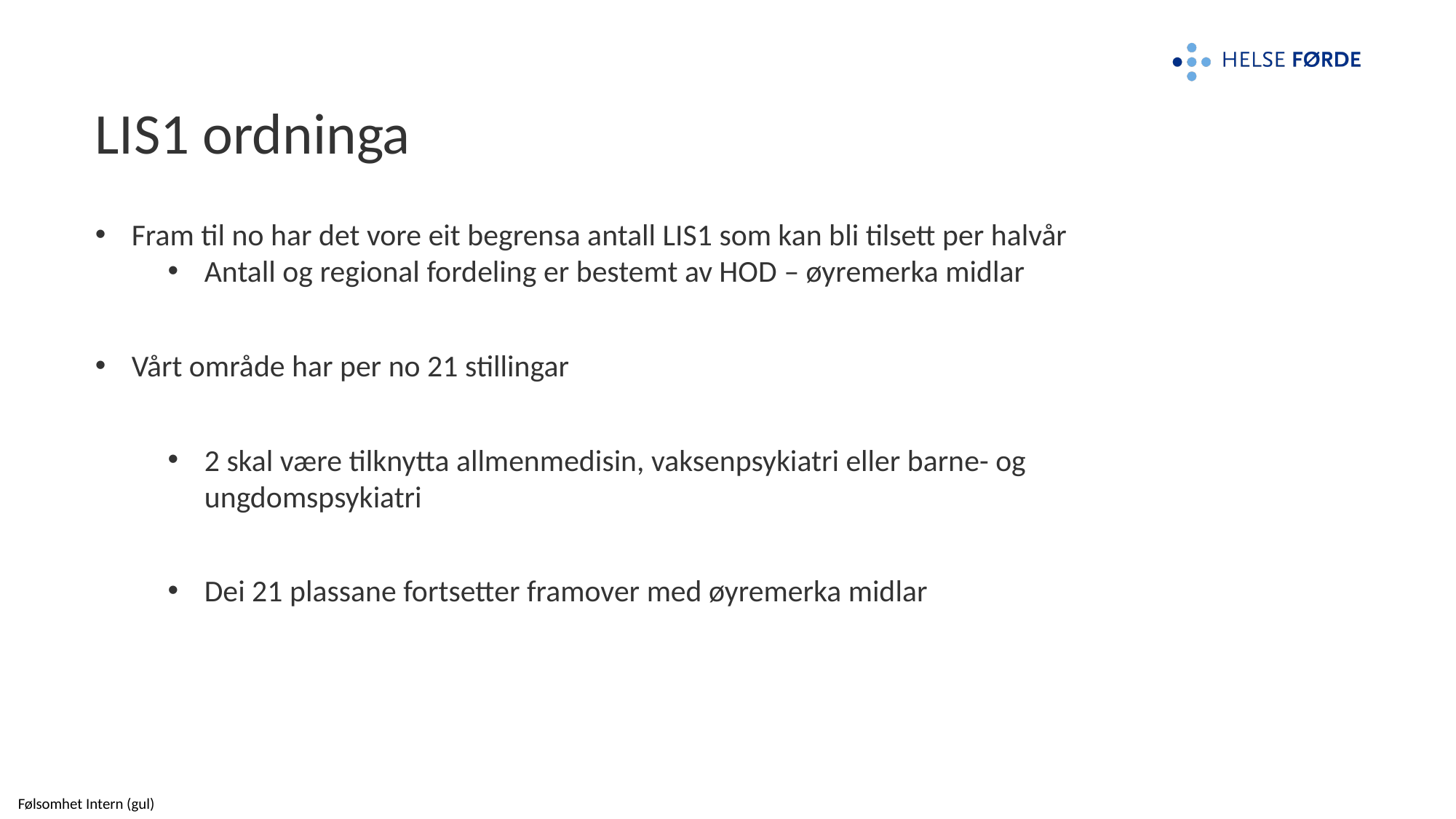

# LIS1 ordninga
Fram til no har det vore eit begrensa antall LIS1 som kan bli tilsett per halvår
Antall og regional fordeling er bestemt av HOD – øyremerka midlar

Vårt område har per no 21 stillingar

2 skal være tilknytta allmenmedisin, vaksenpsykiatri eller barne- og ungdomspsykiatri

Dei 21 plassane fortsetter framover med øyremerka midlar